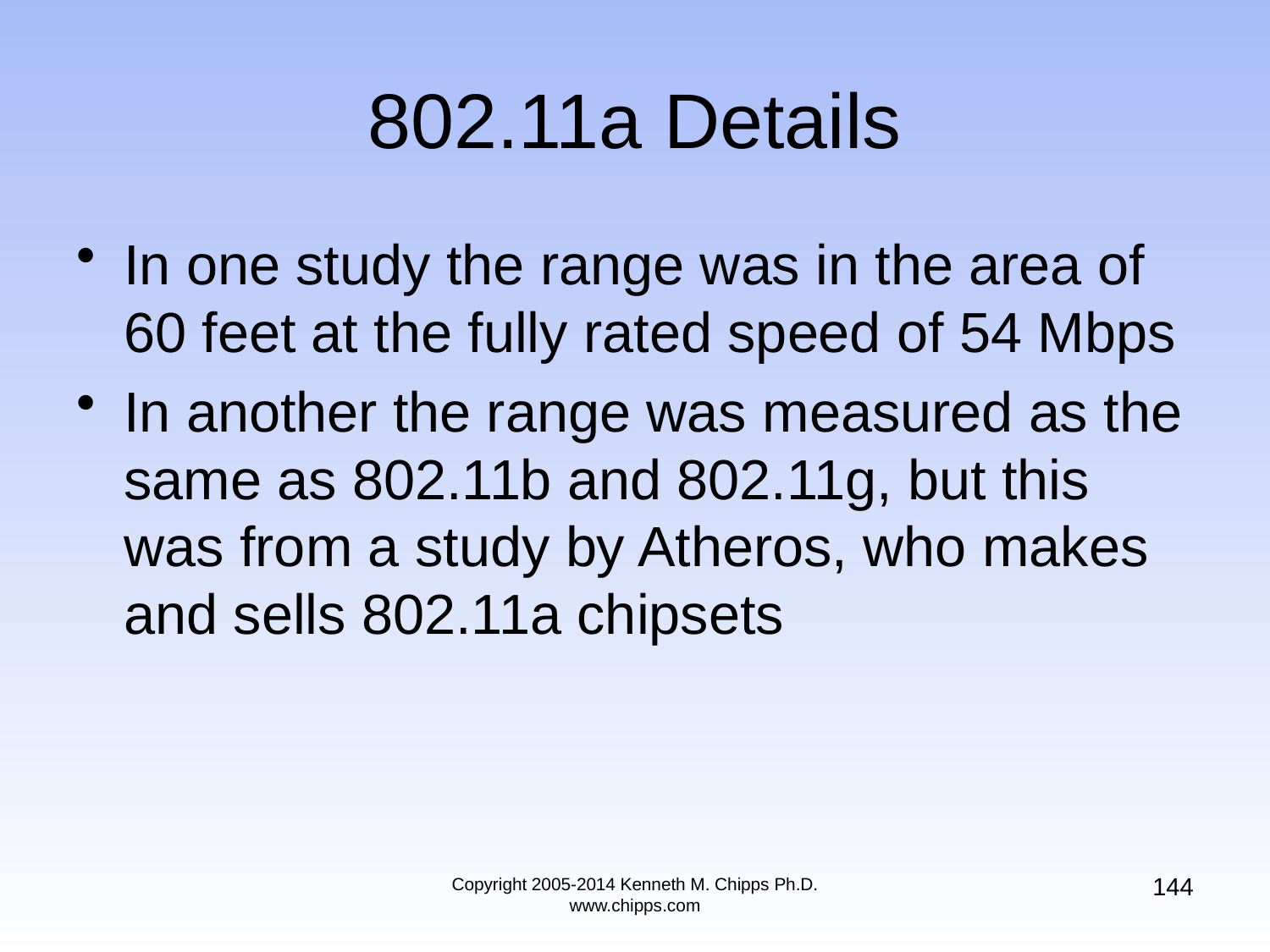

# 802.11a Details
In one study the range was in the area of 60 feet at the fully rated speed of 54 Mbps
In another the range was measured as the same as 802.11b and 802.11g, but this was from a study by Atheros, who makes and sells 802.11a chipsets
144
Copyright 2005-2014 Kenneth M. Chipps Ph.D. www.chipps.com